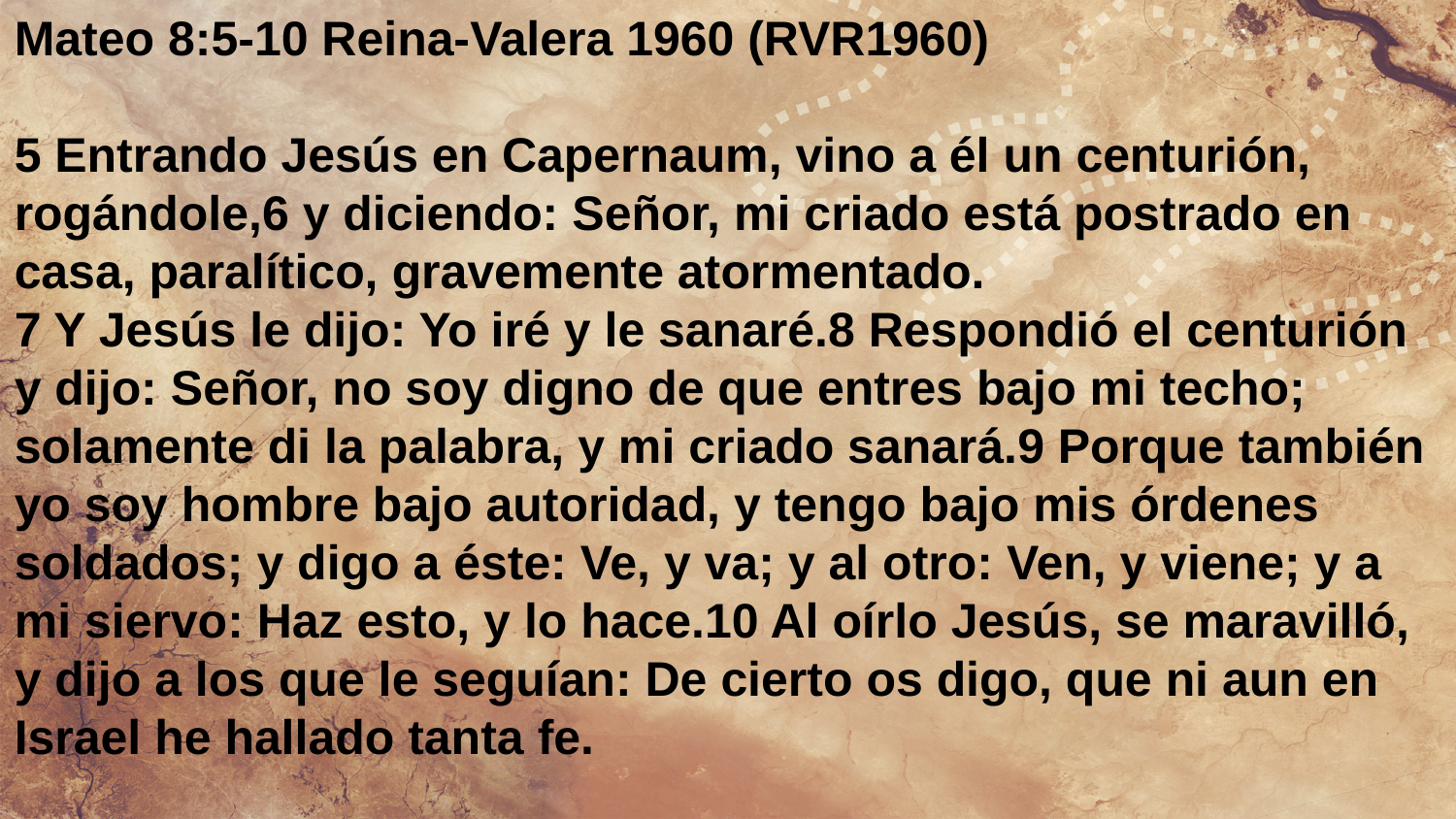

Mateo 8:5-10 Reina-Valera 1960 (RVR1960)

5 Entrando Jesús en Capernaum, vino a él un centurión, rogándole,6 y diciendo: Señor, mi criado está postrado en casa, paralítico, gravemente atormentado.
7 Y Jesús le dijo: Yo iré y le sanaré.8 Respondió el centurión y dijo: Señor, no soy digno de que entres bajo mi techo; solamente di la palabra, y mi criado sanará.9 Porque también yo soy hombre bajo autoridad, y tengo bajo mis órdenes soldados; y digo a éste: Ve, y va; y al otro: Ven, y viene; y a mi siervo: Haz esto, y lo hace.10 Al oírlo Jesús, se maravilló, y dijo a los que le seguían: De cierto os digo, que ni aun en Israel he hallado tanta fe.